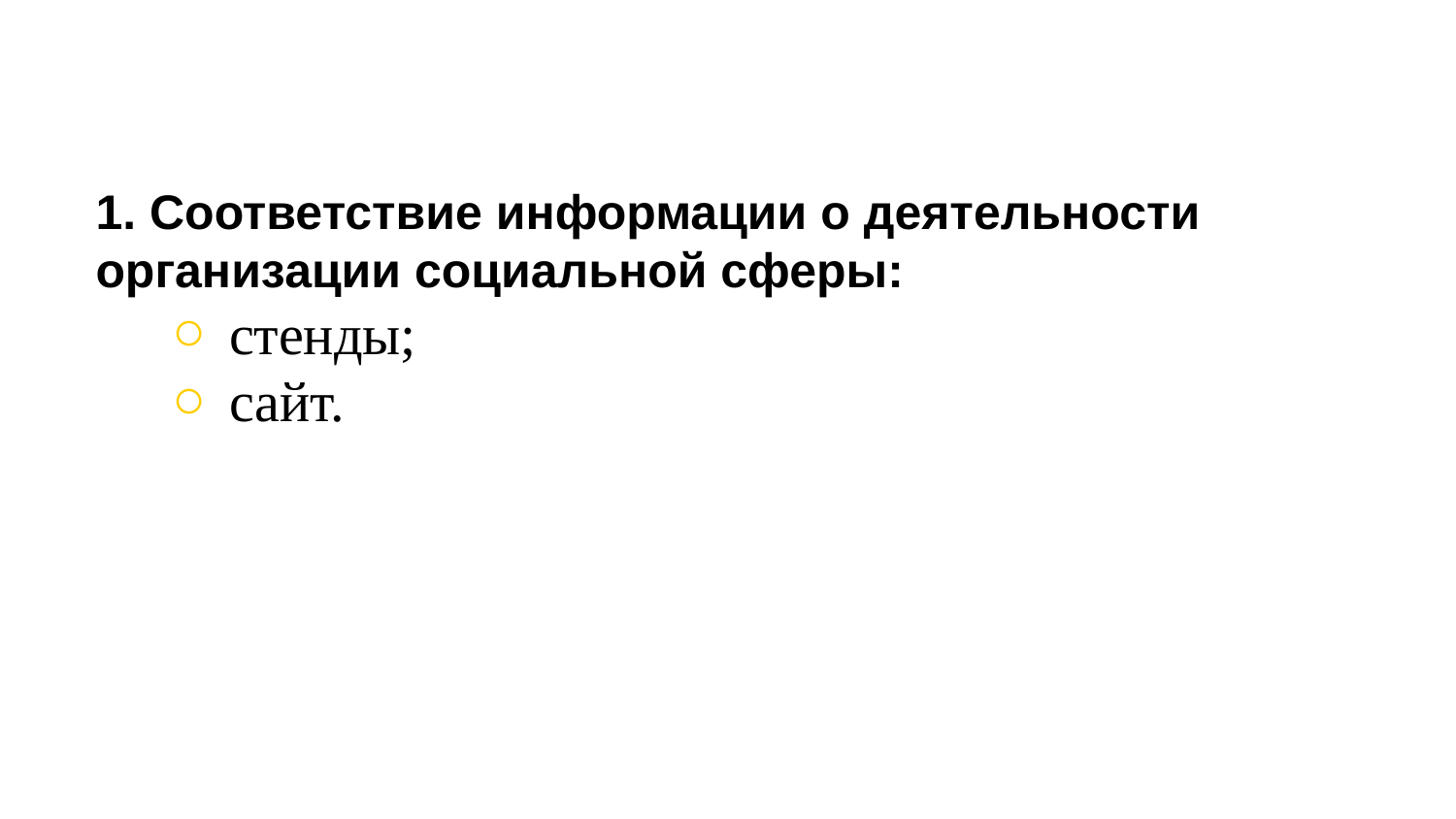

1. Соответствие информации о деятельности организации социальной сферы:
стенды;
сайт.